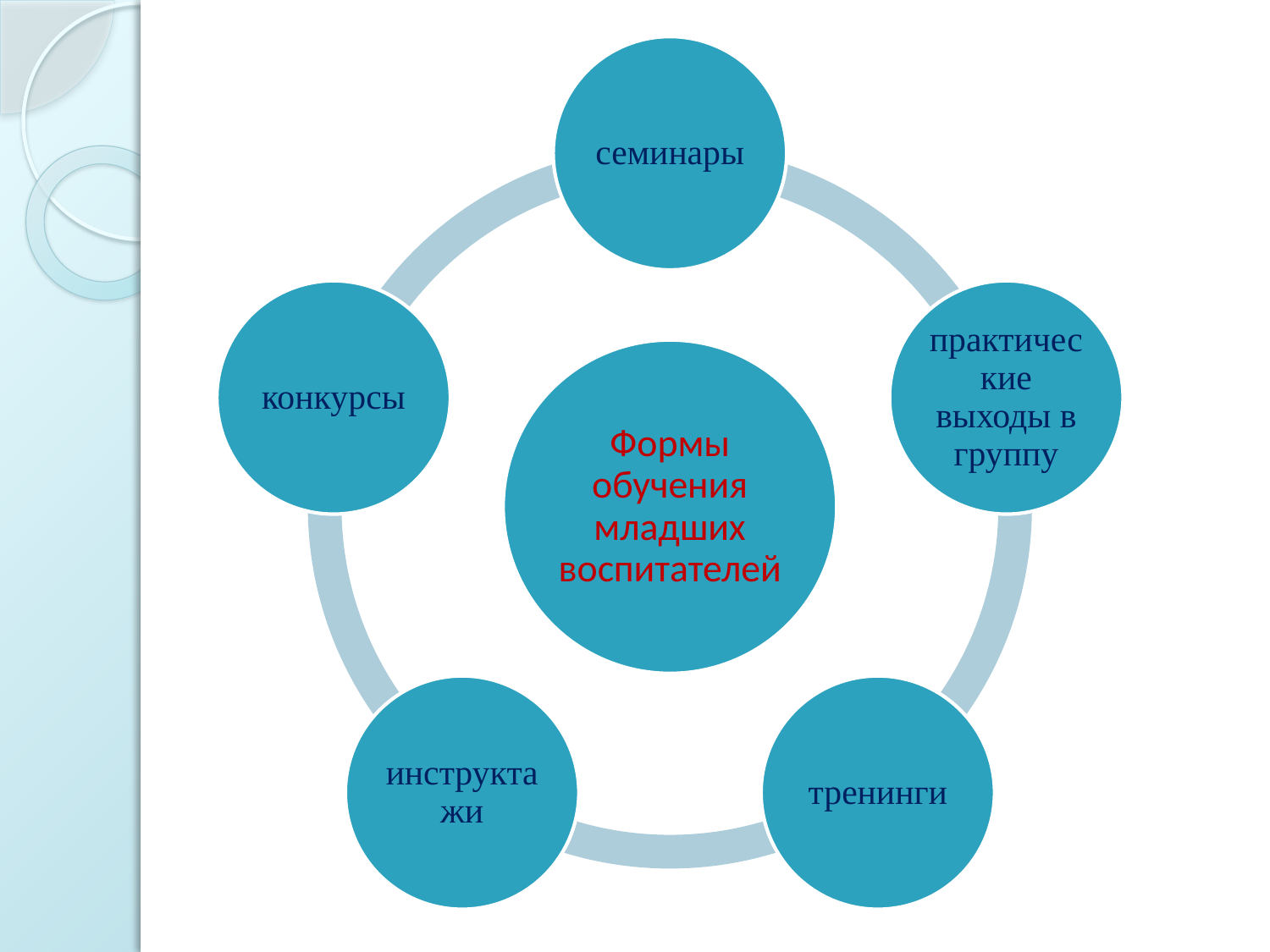

Формы обучения младших воспитателей
семинары
практические выходы в группу
тренинги
инструктажи
конкурсы